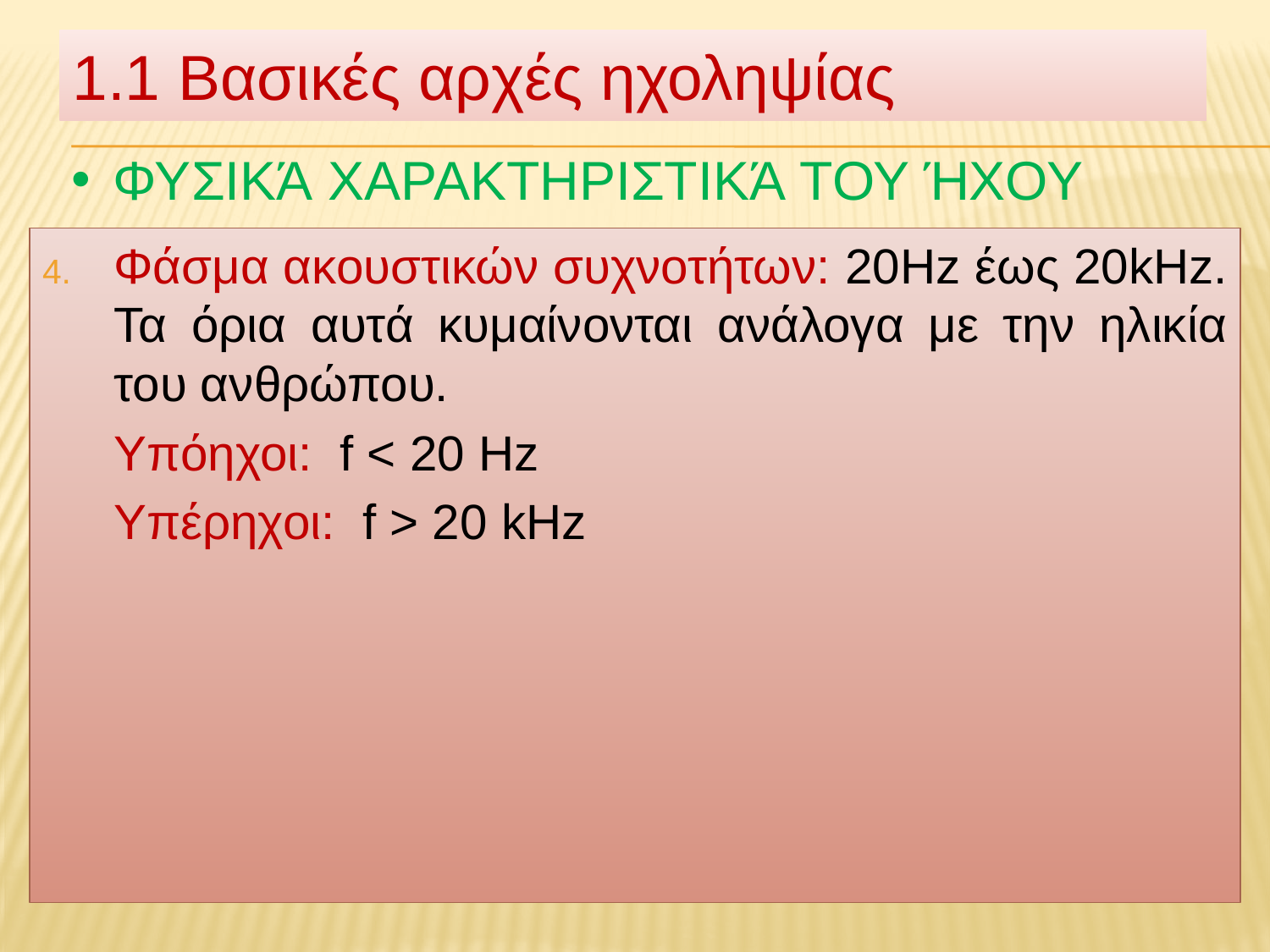

1.1 Βασικές αρχές ηχοληψίας
# Φυσικά χαρακτηριστικά του ήχου
Φάσμα ακουστικών συχνοτήτων: 20Hz έως 20kHz. Τα όρια αυτά κυμαίνονται ανάλογα με την ηλικία του ανθρώπου.
	Υπόηχοι:  f < 20 Hz
	Υπέρηχοι:  f > 20 kHz